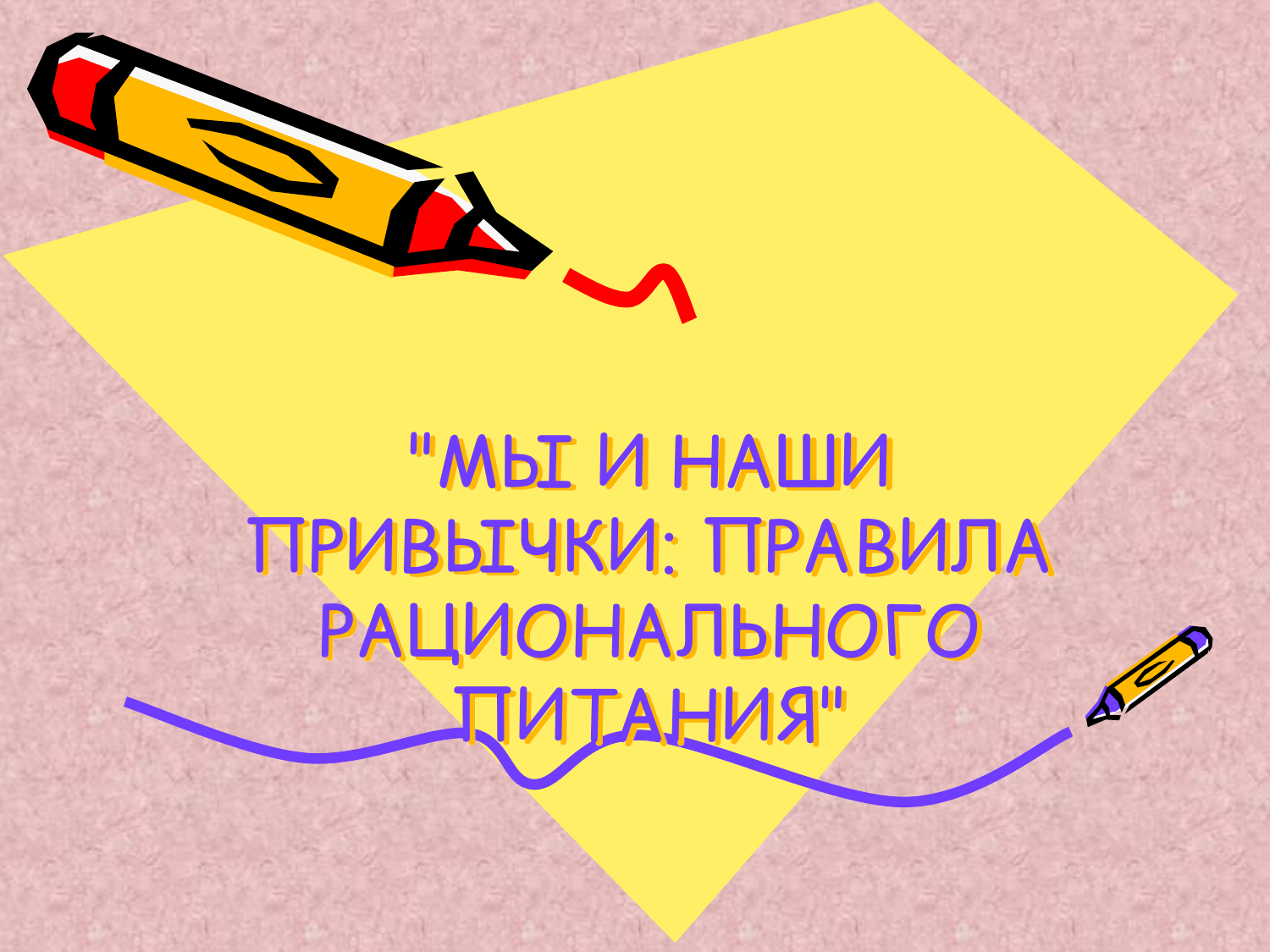

# "МЫ И НАШИ ПРИВЫЧКИ: ПРАВИЛА РАЦИОНАЛЬНОГО ПИТАНИЯ"